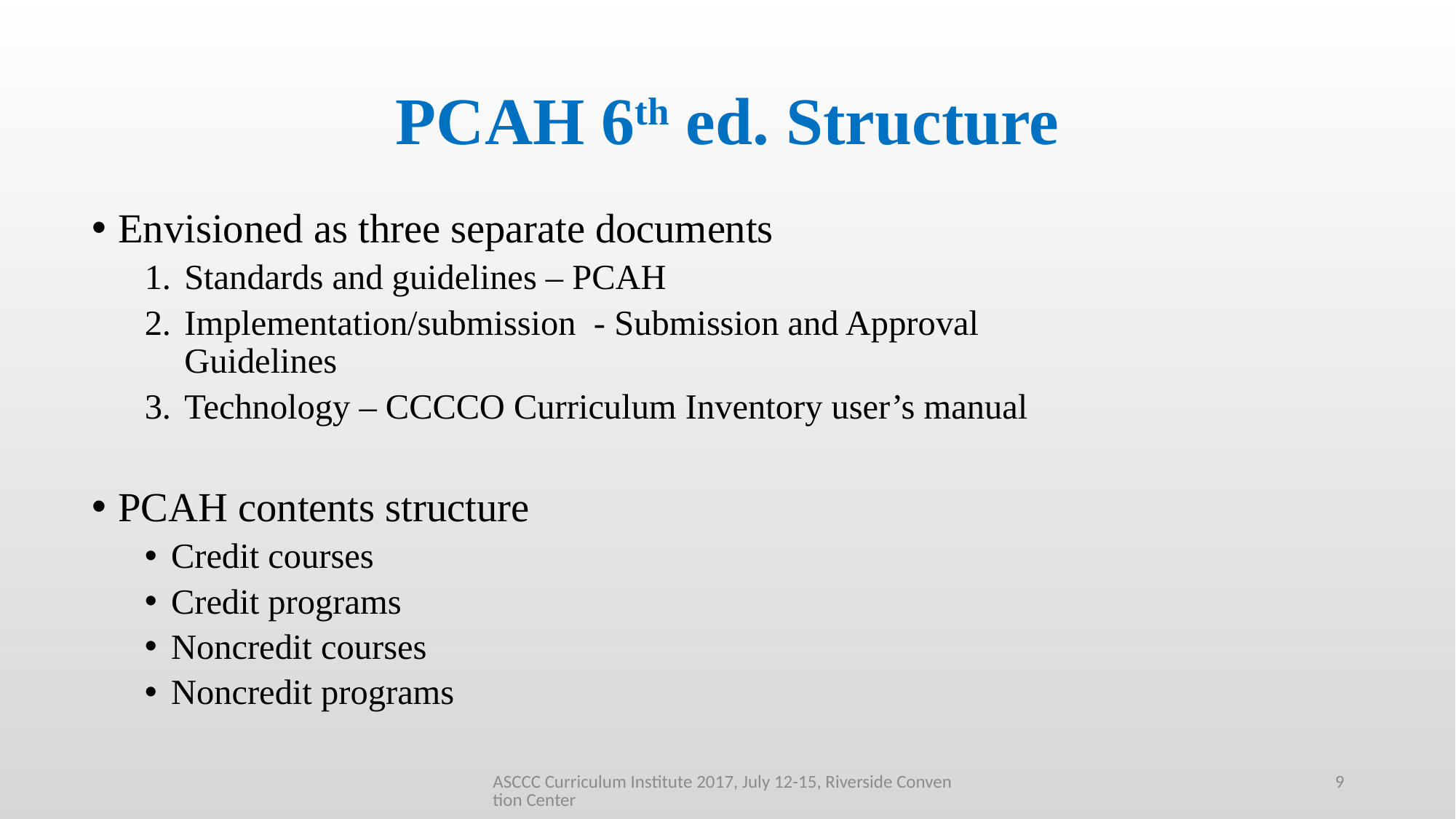

# PCAH 6th ed. Structure
Envisioned as three separate documents
Standards and guidelines – PCAH
Implementation/submission  - Submission and Approval Guidelines
Technology – CCCCO Curriculum Inventory user’s manual

PCAH contents structure
Credit courses
Credit programs
Noncredit courses
Noncredit programs

ASCCC Curriculum Institute 2017, July 12-15, Riverside Convention Center
9